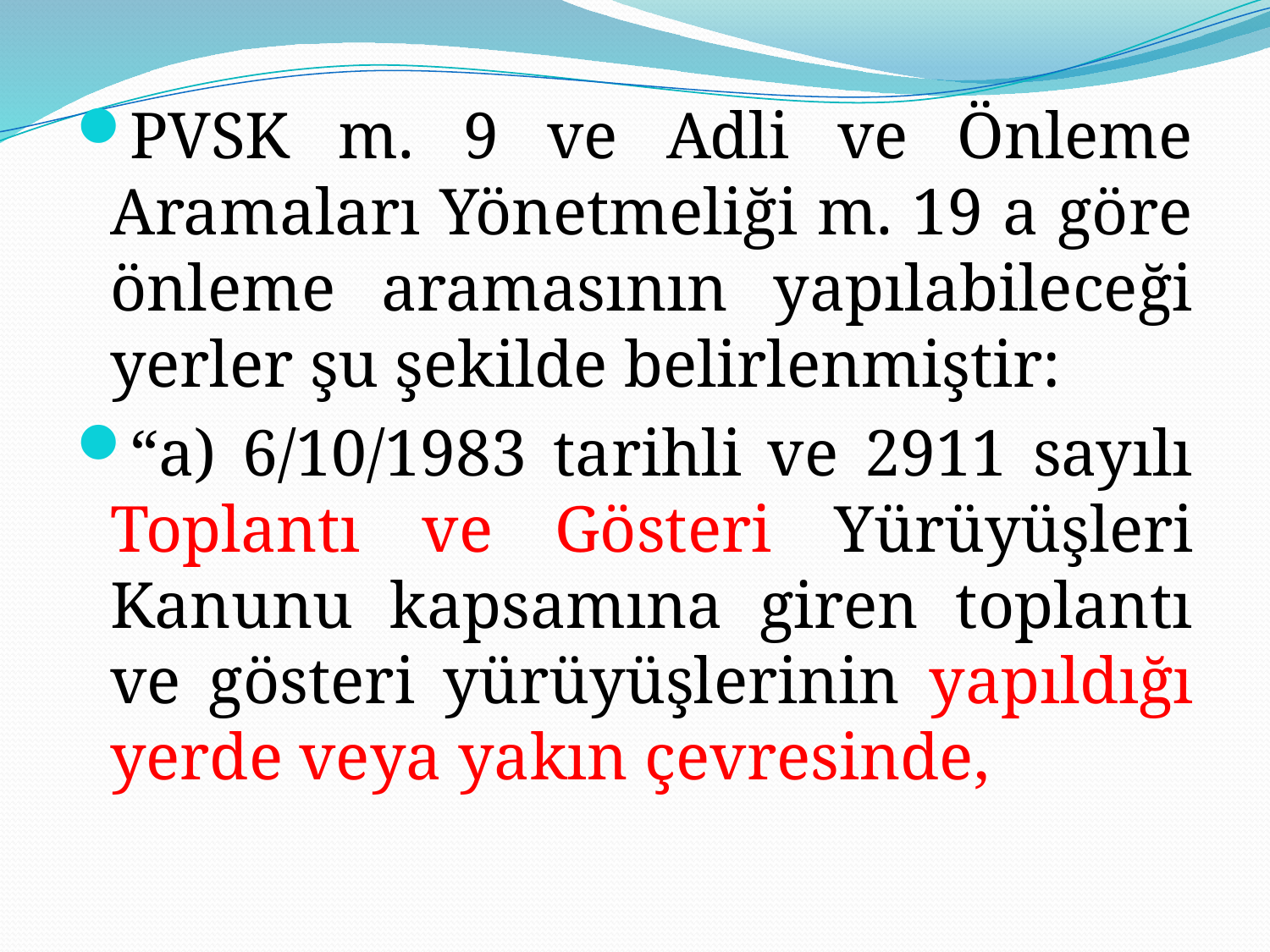

PVSK m. 9 ve Adli ve Önleme Aramaları Yönetmeliği m. 19 a göre önleme aramasının yapılabileceği yerler şu şekilde belirlenmiştir:
“a) 6/10/1983 tarihli ve 2911 sayılı Toplantı ve Gösteri Yürüyüşleri Kanunu kapsamına giren toplantı ve gösteri yürüyüşlerinin yapıldığı yerde veya yakın çevresinde,